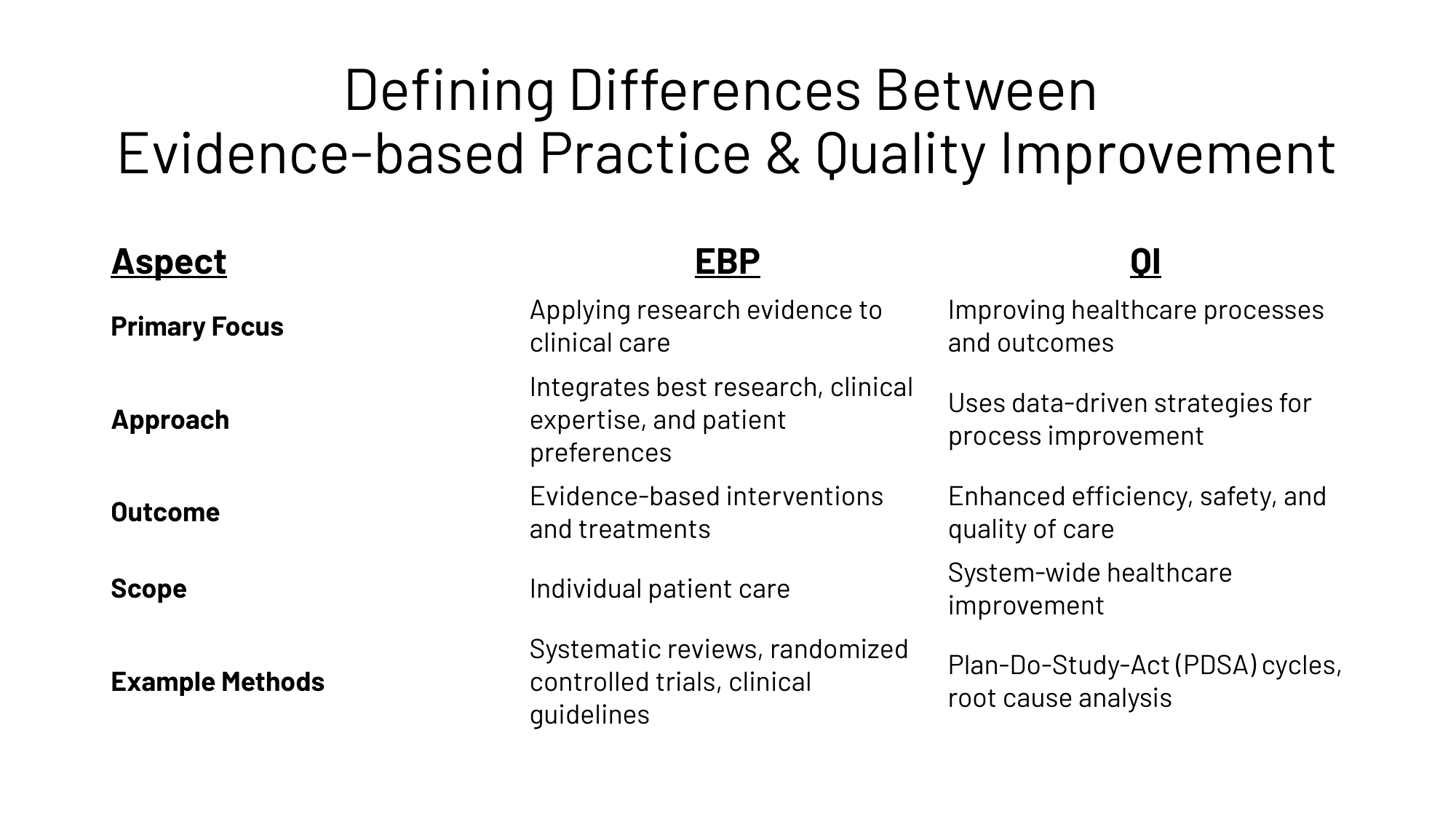

# Defining Differences Between Evidence-based Practice & Quality Improvement
| Aspect | EBP | QI |
| --- | --- | --- |
| Primary Focus | Applying research evidence to clinical care | Improving healthcare processes and outcomes |
| Approach | Integrates best research, clinical expertise, and patient preferences | Uses data-driven strategies for process improvement |
| Outcome | Evidence-based interventions and treatments | Enhanced efficiency, safety, and quality of care |
| Scope | Individual patient care | System-wide healthcare improvement |
| Example Methods | Systematic reviews, randomized controlled trials, clinical guidelines | Plan-Do-Study-Act (PDSA) cycles, root cause analysis |